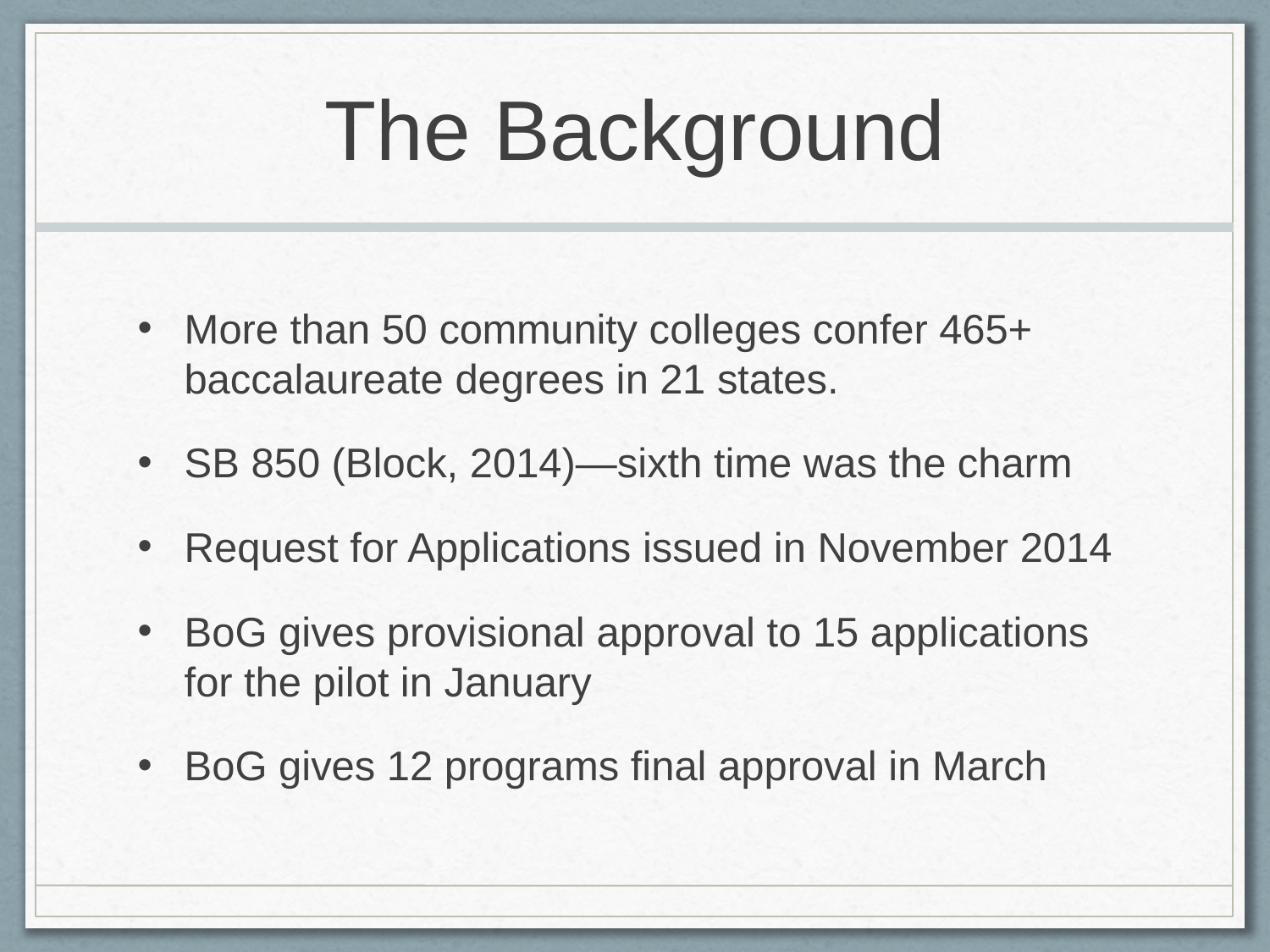

# The Background
More than 50 community colleges confer 465+ baccalaureate degrees in 21 states.
SB 850 (Block, 2014)—sixth time was the charm
Request for Applications issued in November 2014
BoG gives provisional approval to 15 applications for the pilot in January
BoG gives 12 programs final approval in March